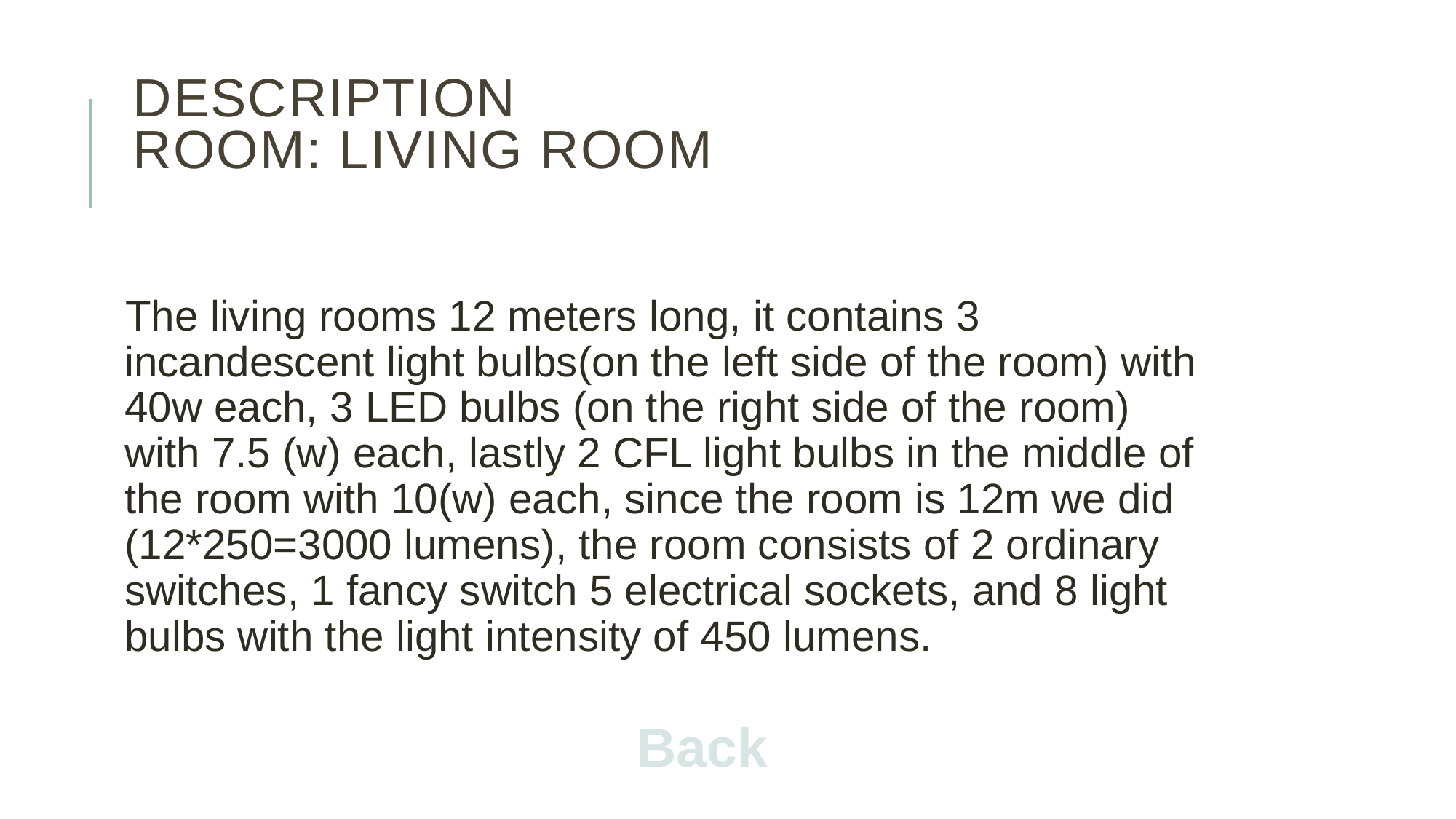

# Description Room: Living room
The living rooms 12 meters long, it contains 3 incandescent light bulbs(on the left side of the room) with 40w each, 3 LED bulbs (on the right side of the room) with 7.5 (w) each, lastly 2 CFL light bulbs in the middle of the room with 10(w) each, since the room is 12m we did (12*250=3000 lumens), the room consists of 2 ordinary switches, 1 fancy switch 5 electrical sockets, and 8 light bulbs with the light intensity of 450 lumens.
Back